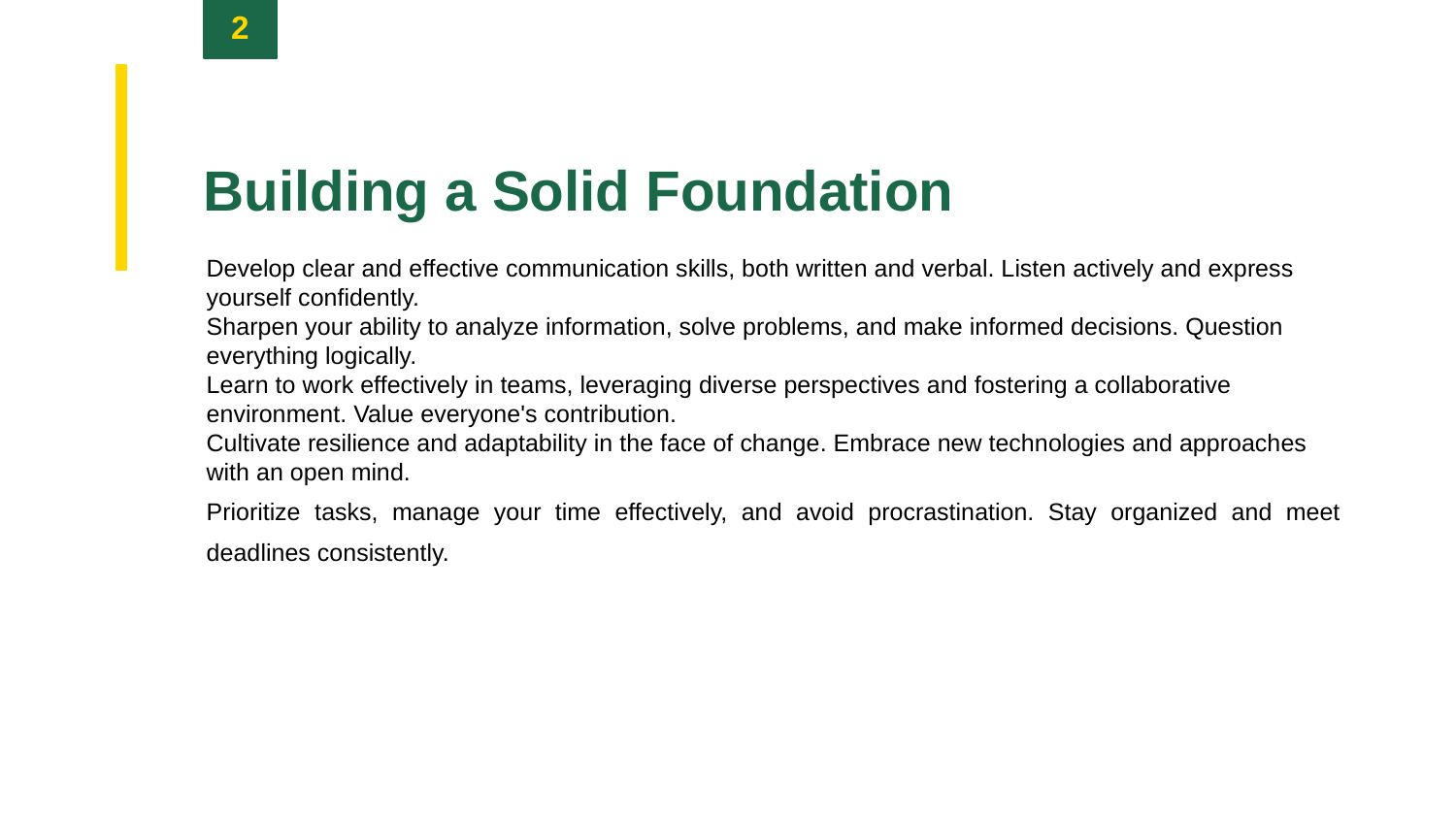

2

Building a Solid Foundation
Develop clear and effective communication skills, both written and verbal. Listen actively and express yourself confidently.
Sharpen your ability to analyze information, solve problems, and make informed decisions. Question everything logically.
Learn to work effectively in teams, leveraging diverse perspectives and fostering a collaborative environment. Value everyone's contribution.
Cultivate resilience and adaptability in the face of change. Embrace new technologies and approaches with an open mind.
Prioritize tasks, manage your time effectively, and avoid procrastination. Stay organized and meet deadlines consistently.